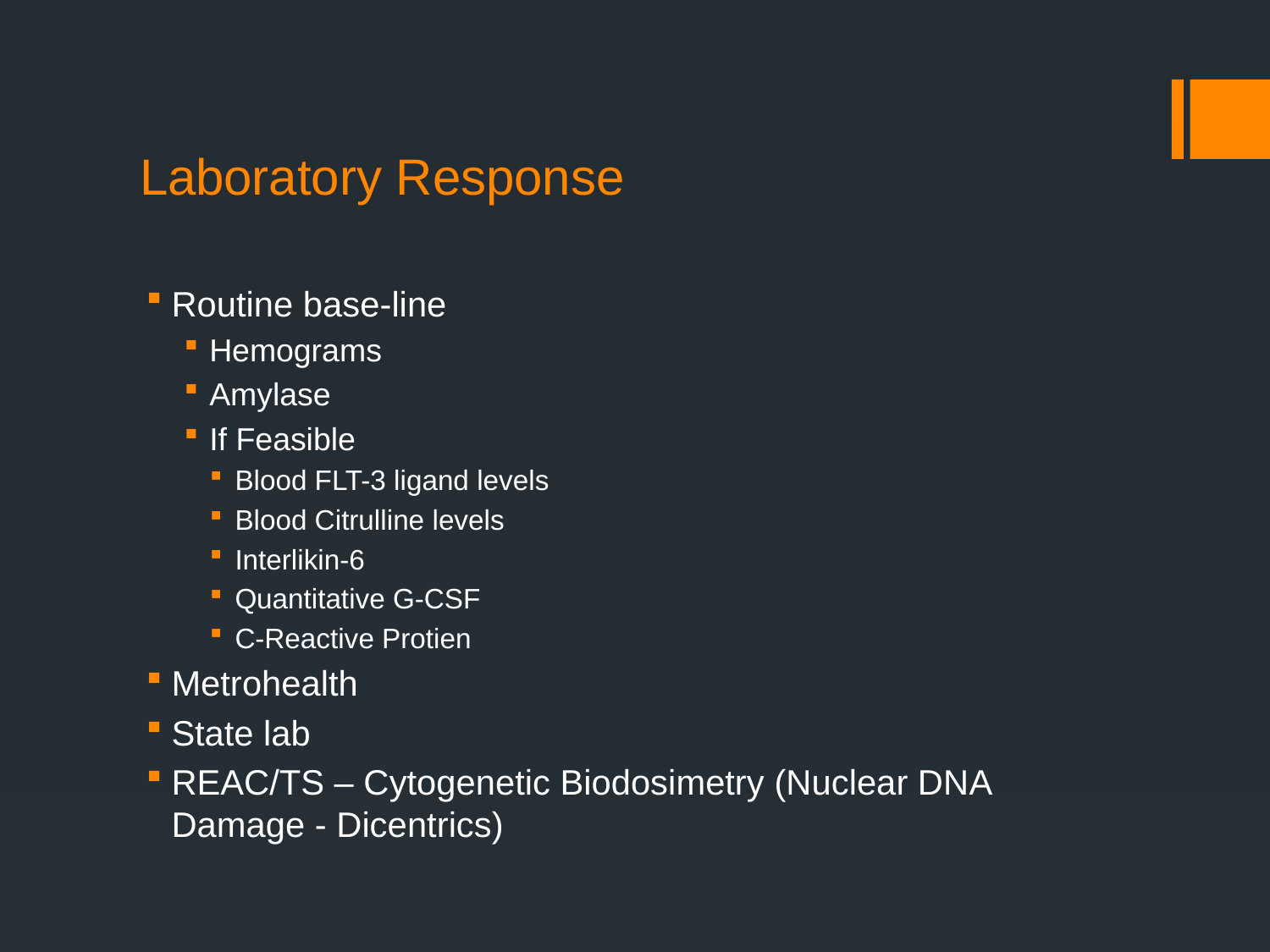

# Laboratory Response
Routine base-line
Hemograms
Amylase
If Feasible
Blood FLT-3 ligand levels
Blood Citrulline levels
Interlikin-6
Quantitative G-CSF
C-Reactive Protien
Metrohealth
State lab
REAC/TS – Cytogenetic Biodosimetry (Nuclear DNA Damage - Dicentrics)